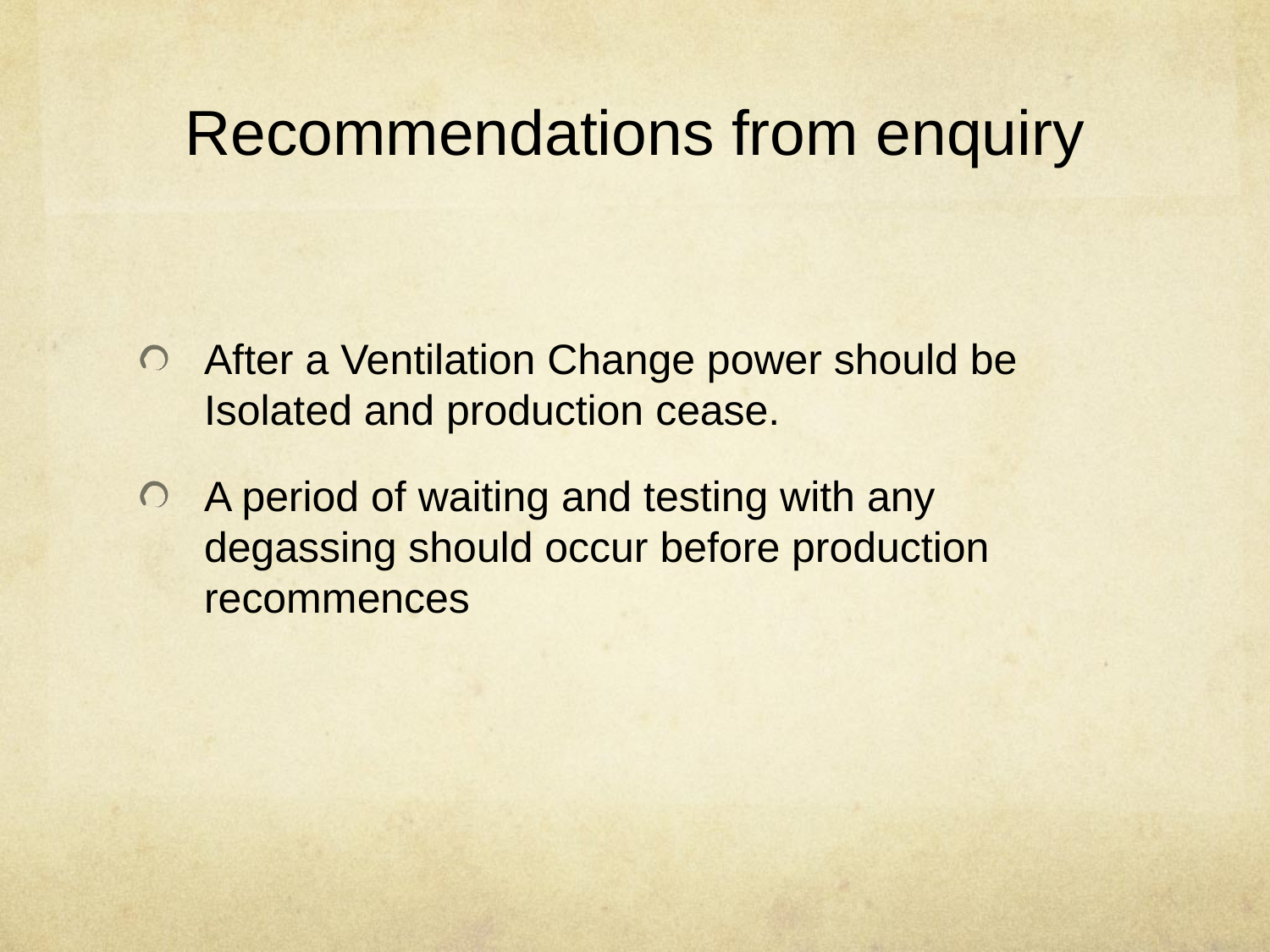

# Recommendations from enquiry
After a Ventilation Change power should be Isolated and production cease.
A period of waiting and testing with any degassing should occur before production recommences